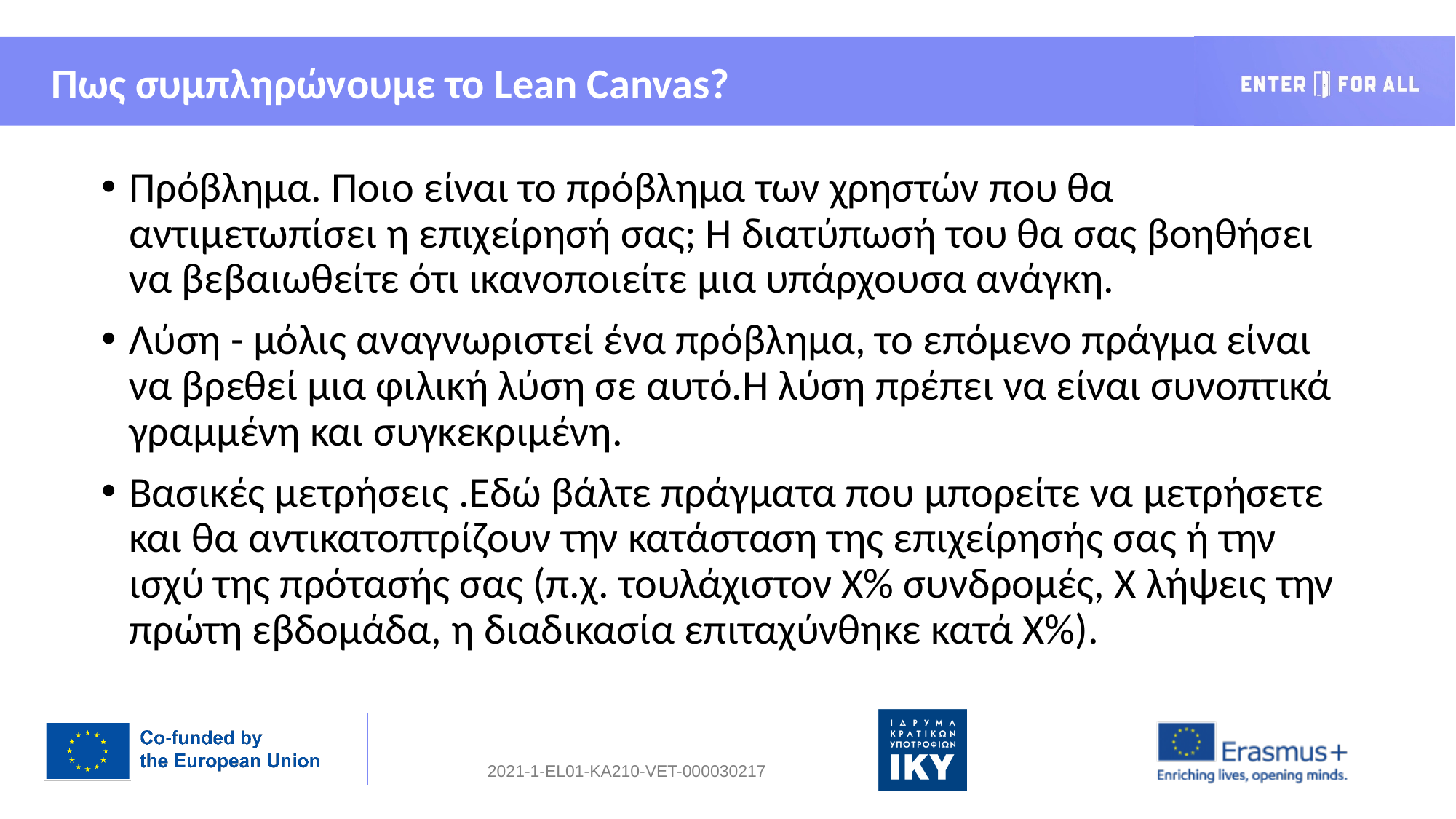

Πως συμπληρώνουμε το Lean Canvas?

Πρόβλημα. Ποιο είναι το πρόβλημα των χρηστών που θα αντιμετωπίσει η επιχείρησή σας; Η διατύπωσή του θα σας βοηθήσει να βεβαιωθείτε ότι ικανοποιείτε μια υπάρχουσα ανάγκη.
Λύση - μόλις αναγνωριστεί ένα πρόβλημα, το επόμενο πράγμα είναι να βρεθεί μια φιλική λύση σε αυτό.Η λύση πρέπει να είναι συνοπτικά γραμμένη και συγκεκριμένη.
Βασικές μετρήσεις .Εδώ βάλτε πράγματα που μπορείτε να μετρήσετε και θα αντικατοπτρίζουν την κατάσταση της επιχείρησής σας ή την ισχύ της πρότασής σας (π.χ. τουλάχιστον X% συνδρομές, X λήψεις την πρώτη εβδομάδα, η διαδικασία επιταχύνθηκε κατά X%).